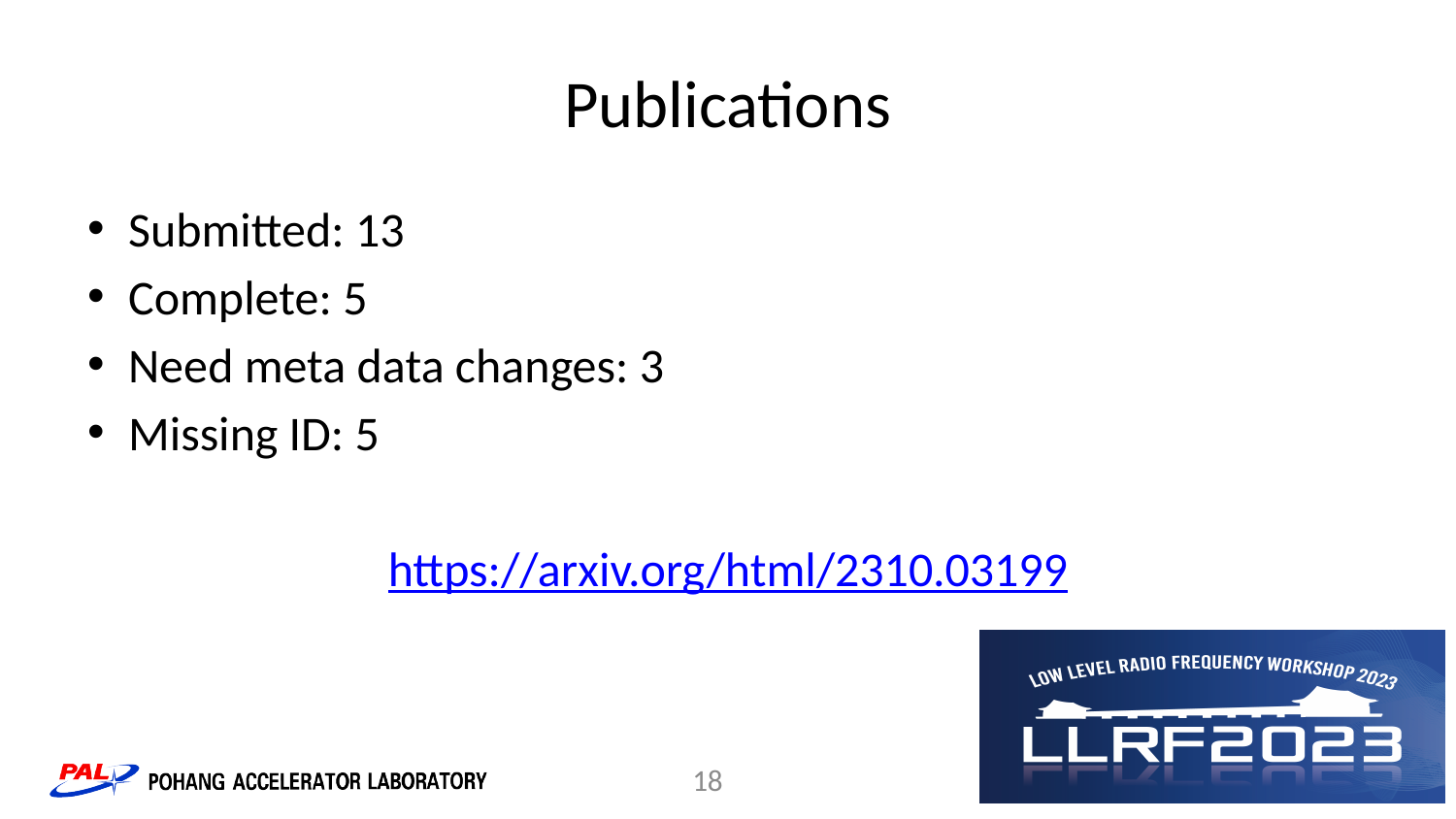

# Publications
Submitted: 13
Complete: 5
Need meta data changes: 3
Missing ID: 5

https://arxiv.org/html/2310.03199
18